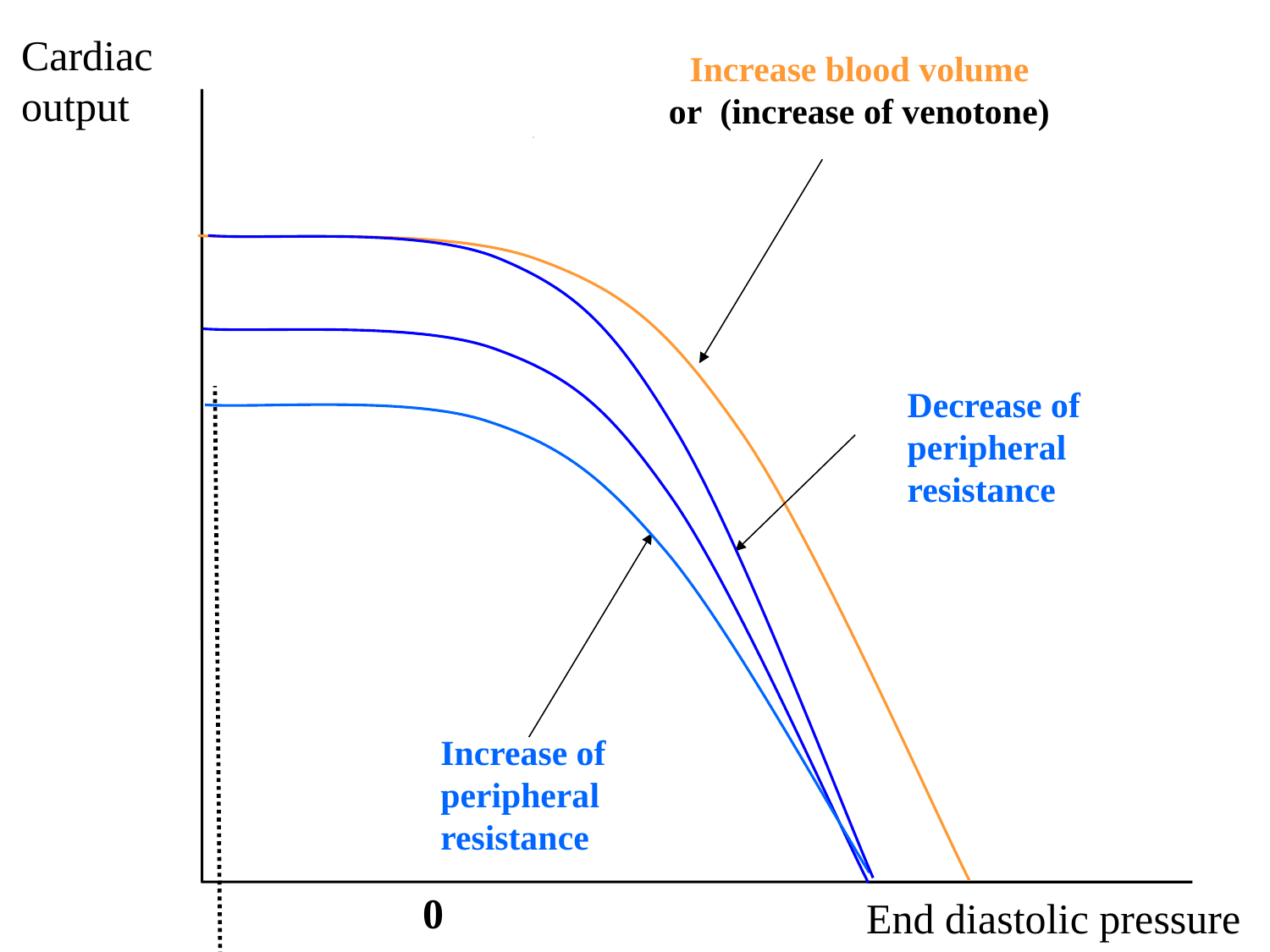

Cardiac output
Increase blood volume
or  (increase of venotone)

Decrease of peripheral resistance

Increase of peripheral resistance
0

End diastolic pressure